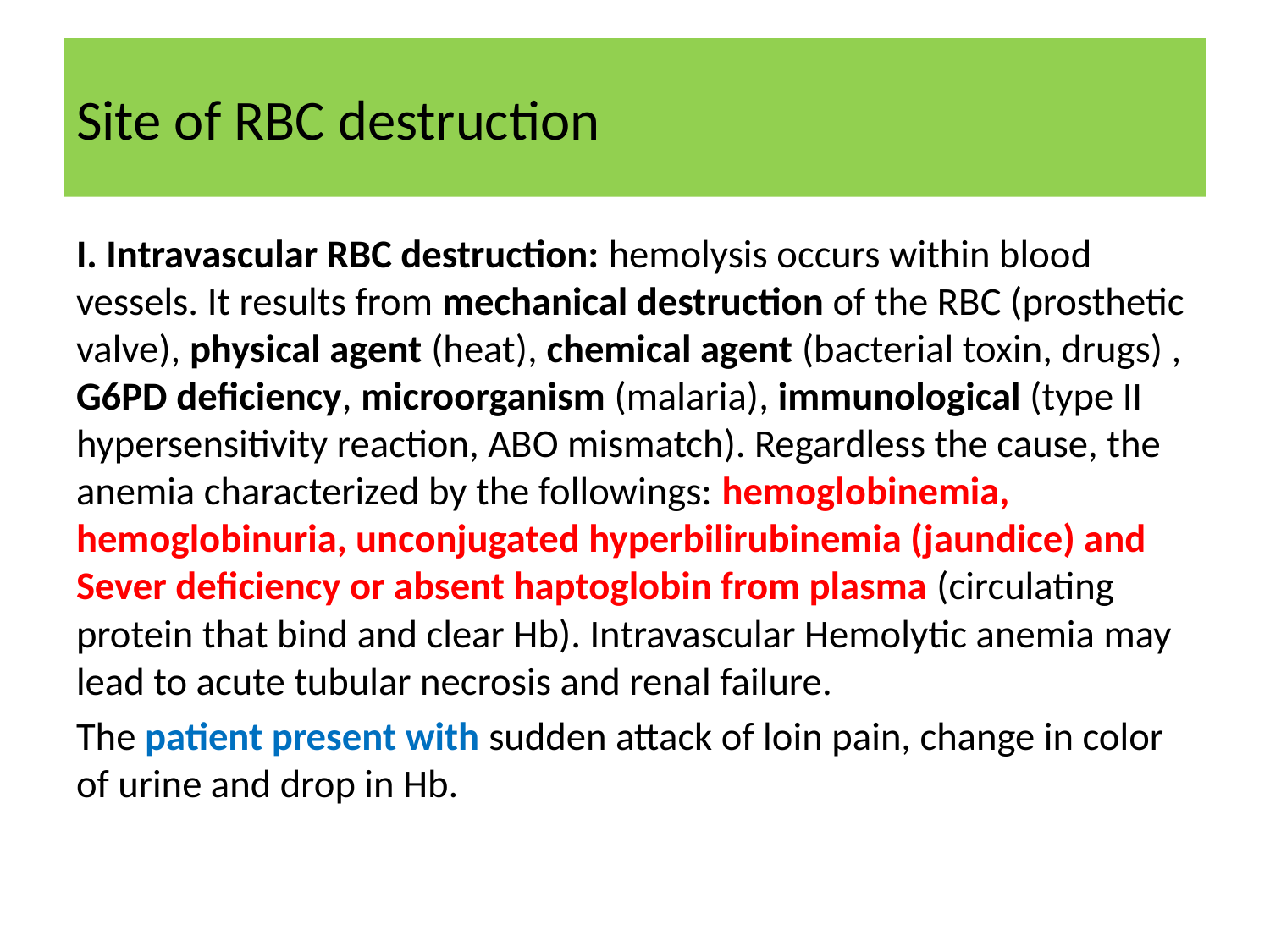

# Site of RBC destruction
I. Intravascular RBC destruction: hemolysis occurs within blood vessels. It results from mechanical destruction of the RBC (prosthetic valve), physical agent (heat), chemical agent (bacterial toxin, drugs) , G6PD deficiency, microorganism (malaria), immunological (type II hypersensitivity reaction, ABO mismatch). Regardless the cause, the anemia characterized by the followings: hemoglobinemia, hemoglobinuria, unconjugated hyperbilirubinemia (jaundice) and Sever deficiency or absent haptoglobin from plasma (circulating protein that bind and clear Hb). Intravascular Hemolytic anemia may lead to acute tubular necrosis and renal failure.
The patient present with sudden attack of loin pain, change in color of urine and drop in Hb.